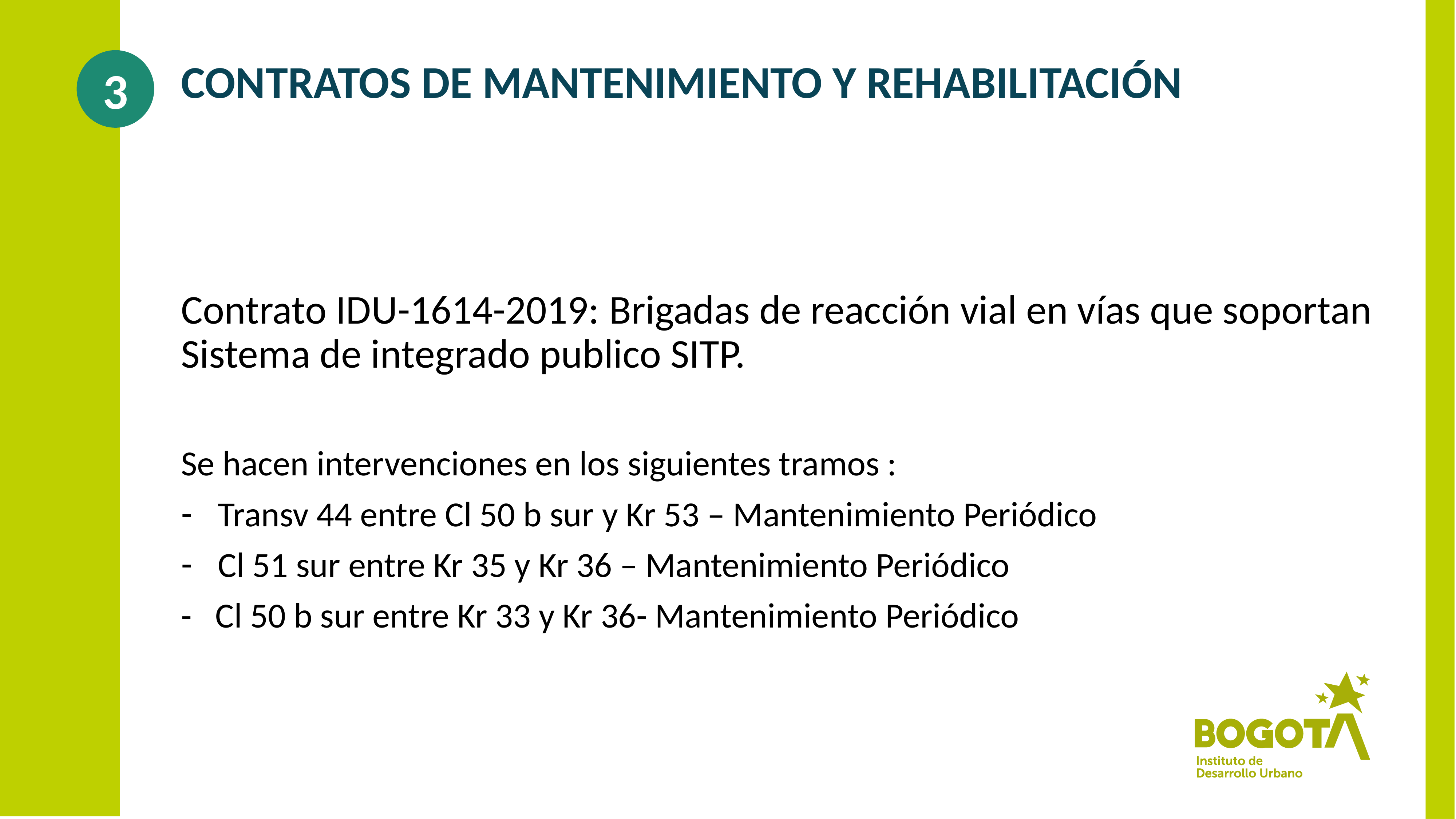

# CONTRATOS DE MANTENIMIENTO Y REHABILITACIÓN
3

Contrato IDU-1614-2019: Brigadas de reacción vial en vías que soportan Sistema de integrado publico SITP.

Se hacen intervenciones en los siguientes tramos :
Transv 44 entre Cl 50 b sur y Kr 53 – Mantenimiento Periódico
Cl 51 sur entre Kr 35 y Kr 36 – Mantenimiento Periódico
-   Cl 50 b sur entre Kr 33 y Kr 36- Mantenimiento Periódico